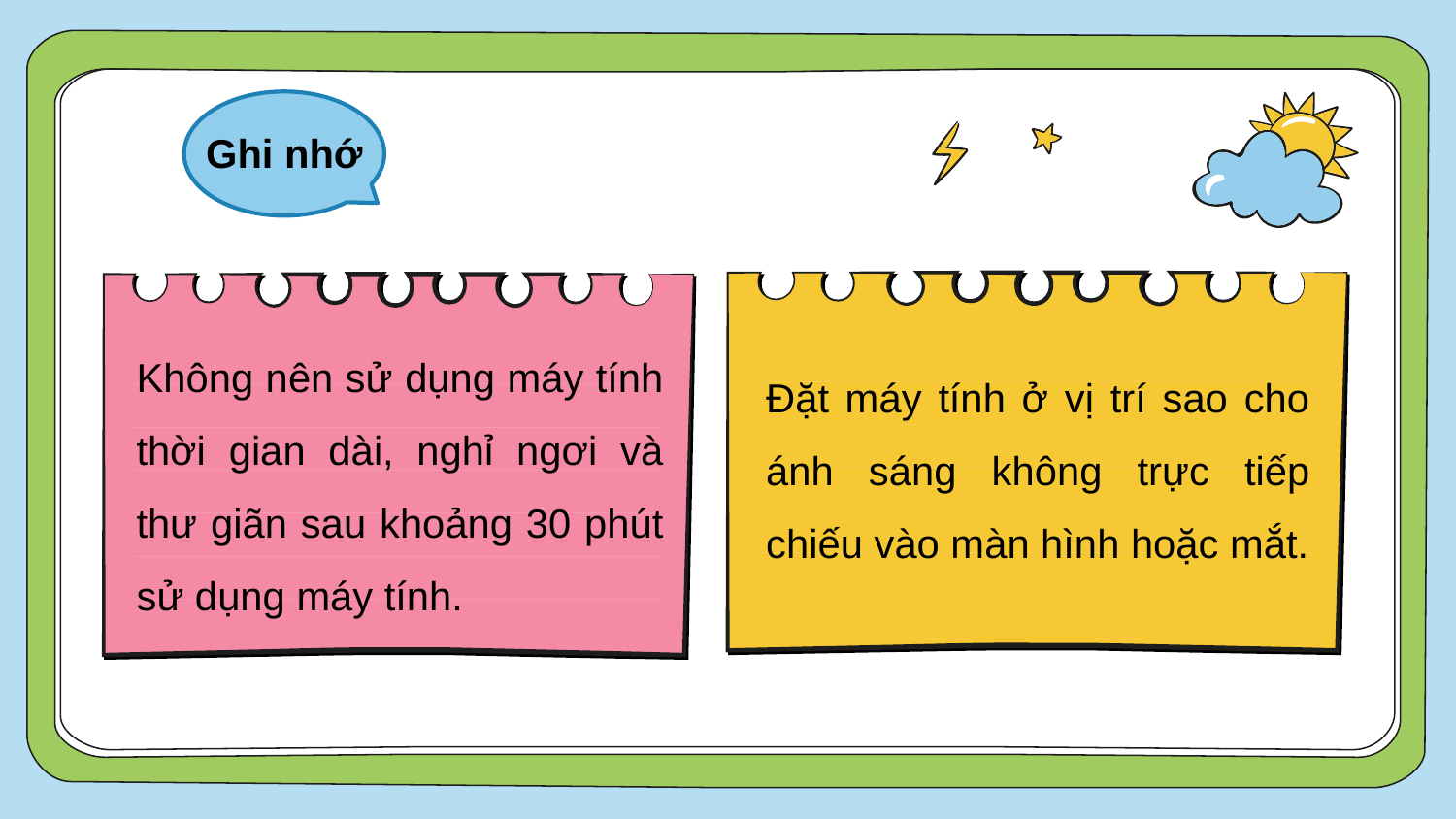

Ghi nhớ

Không nên sử dụng máy tính thời gian dài, nghỉ ngơi và thư giãn sau khoảng 30 phút sử dụng máy tính.
Đặt máy tính ở vị trí sao cho ánh sáng không trực tiếp chiếu vào màn hình hoặc mắt.